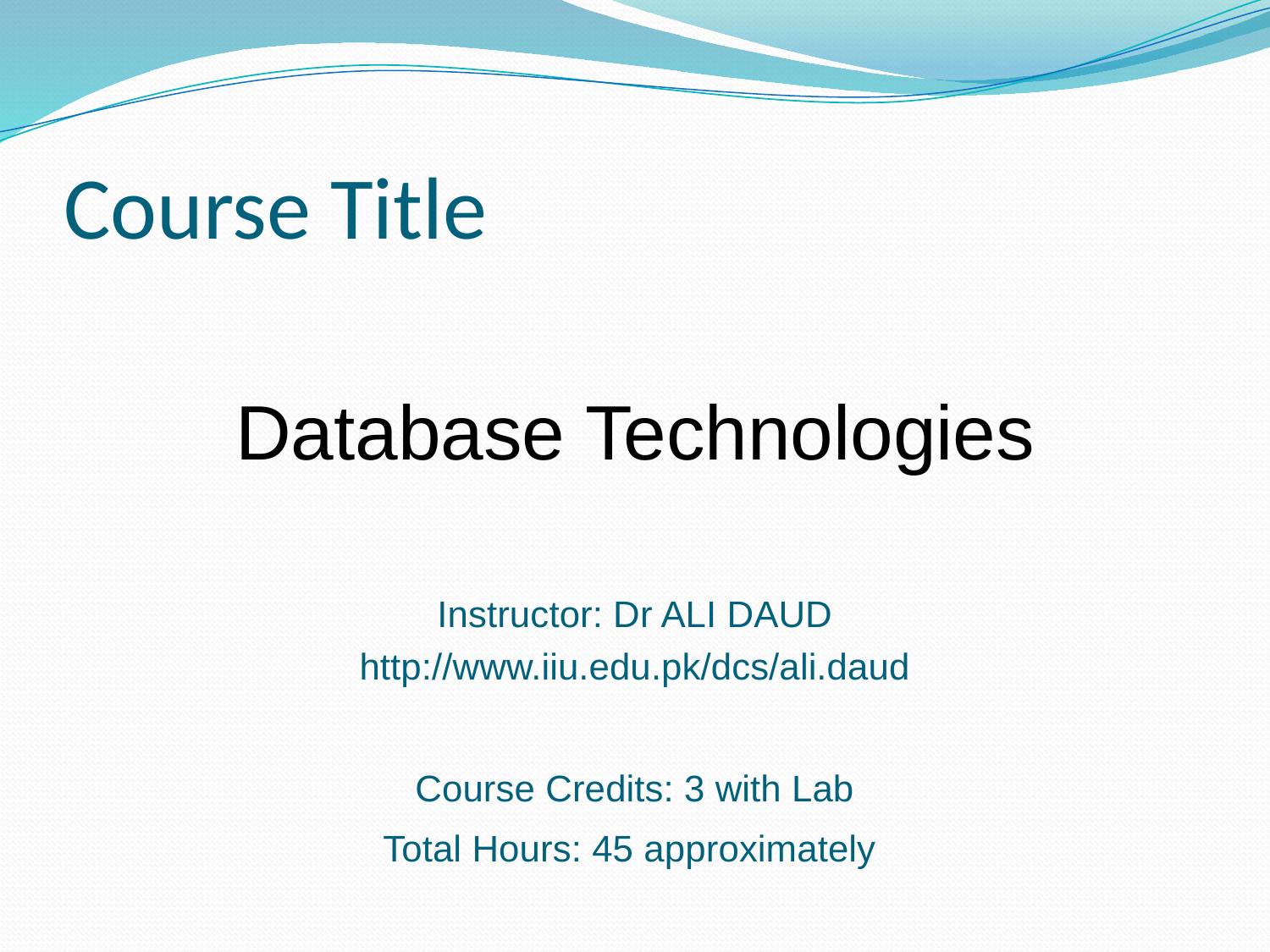

# Course Title

Database Technologies

Instructor: Dr ALI DAUD
http://www.iiu.edu.pk/dcs/ali.daud

Course Credits: 3 with Lab
Total Hours: 45 approximately